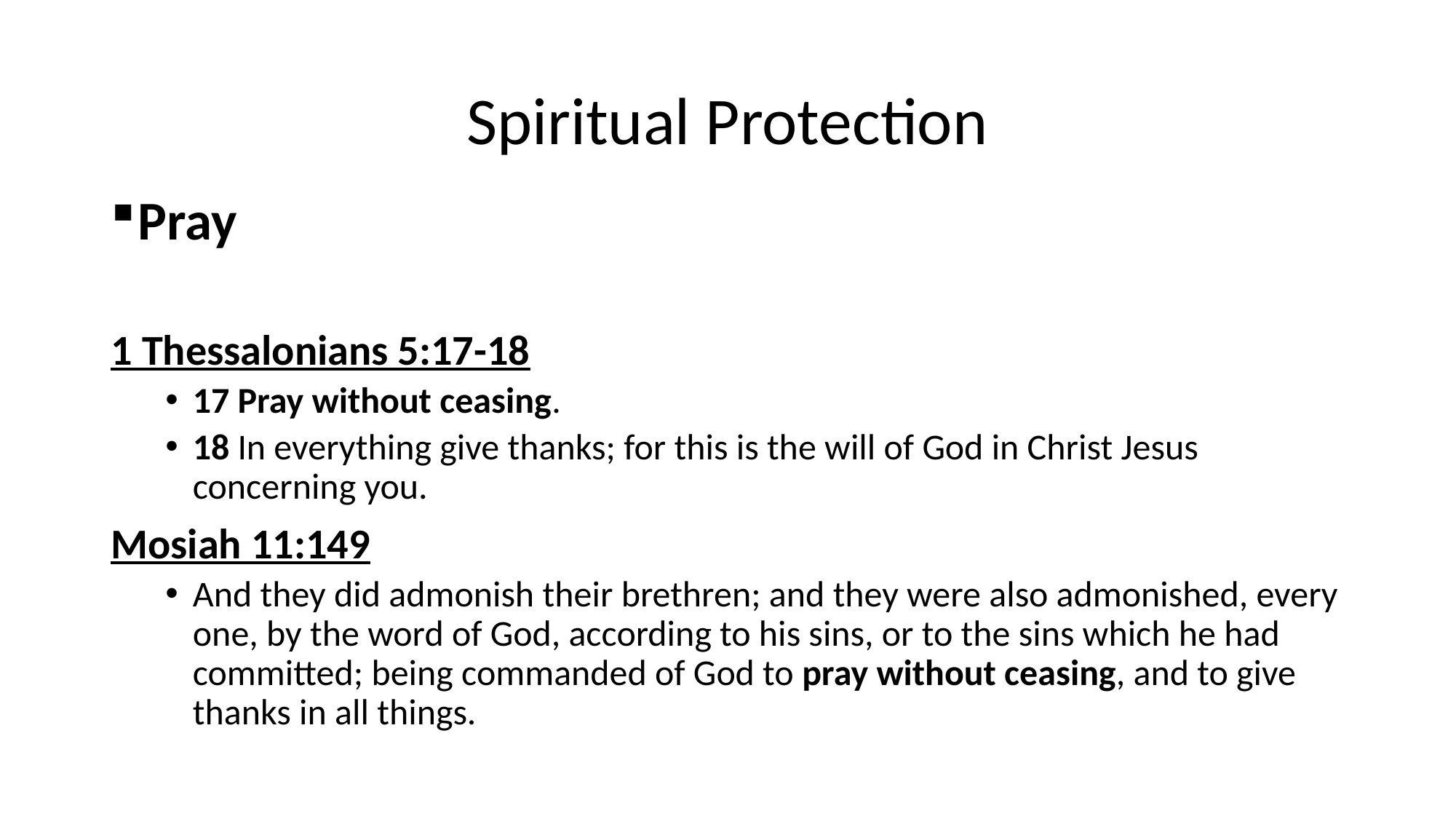

# Spiritual Protection
Pray

1 Thessalonians 5:17-18
17 Pray without ceasing.
18 In everything give thanks; for this is the will of God in Christ Jesus concerning you.
Mosiah 11:149
And they did admonish their brethren; and they were also admonished, every one, by the word of God, according to his sins, or to the sins which he had committed; being commanded of God to pray without ceasing, and to give thanks in all things.